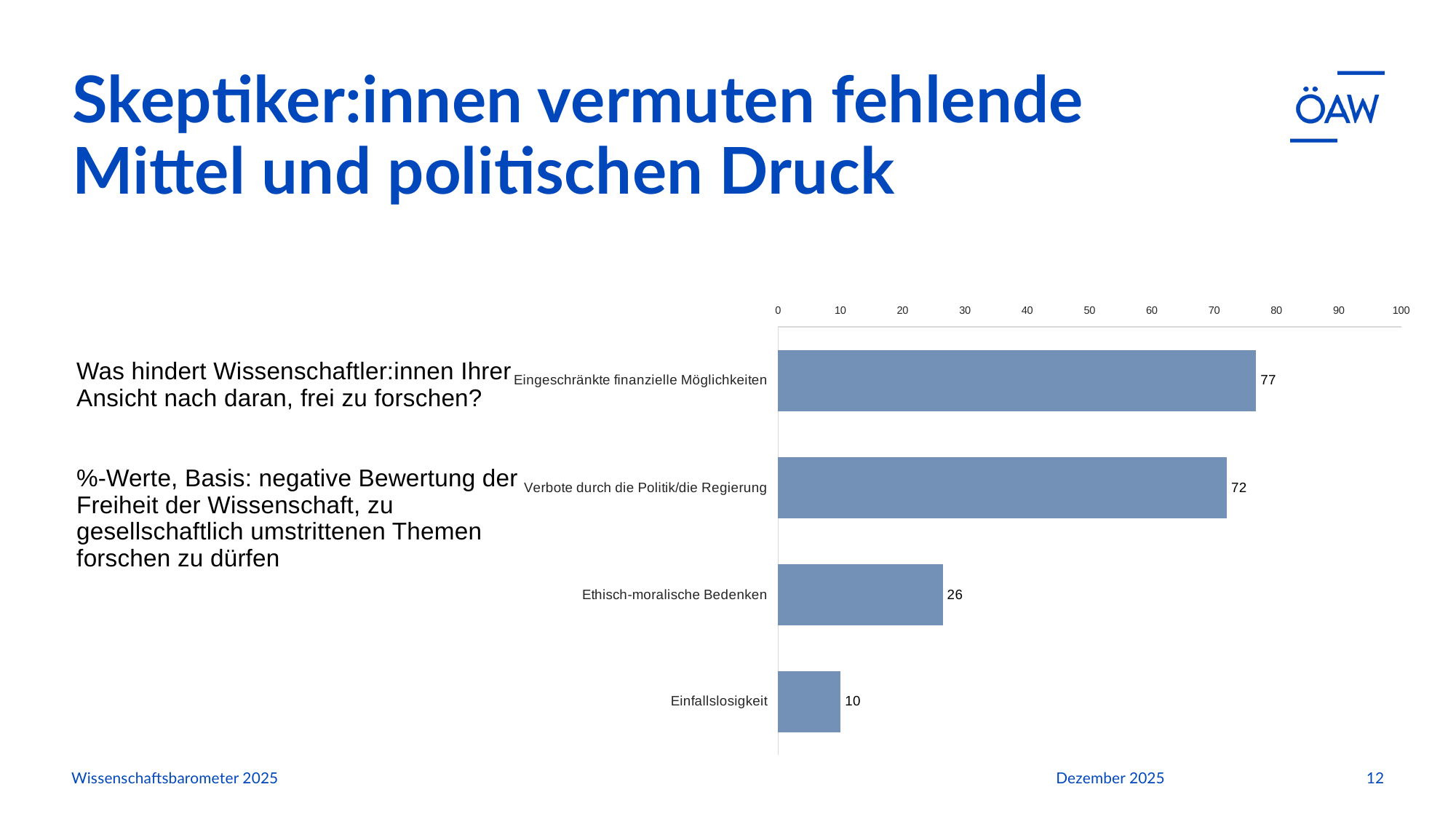

# Skeptiker:innen vermuten fehlende Mittel und politischen Druck

### Chart

| Category | Gesamt (n=242) |
|---|---|
| Eingeschränkte finanzielle Möglichkeiten | 76.74186427581888 |
| Verbote durch die Politik/die Regierung | 72.05874294009193 |
| Ethisch-moralische Bedenken | 26.43490733710765 |
| Einfallslosigkeit | 10.03800237558178 |
Was hindert Wissenschaftler:innen Ihrer Ansicht nach daran, frei zu forschen?

%-Werte, Basis: negative Bewertung der Freiheit der Wissenschaft, zu gesellschaftlich umstrittenen Themen forschen zu dürfen

Wissenschaftsbarometer 2025
Dezember 2025
12